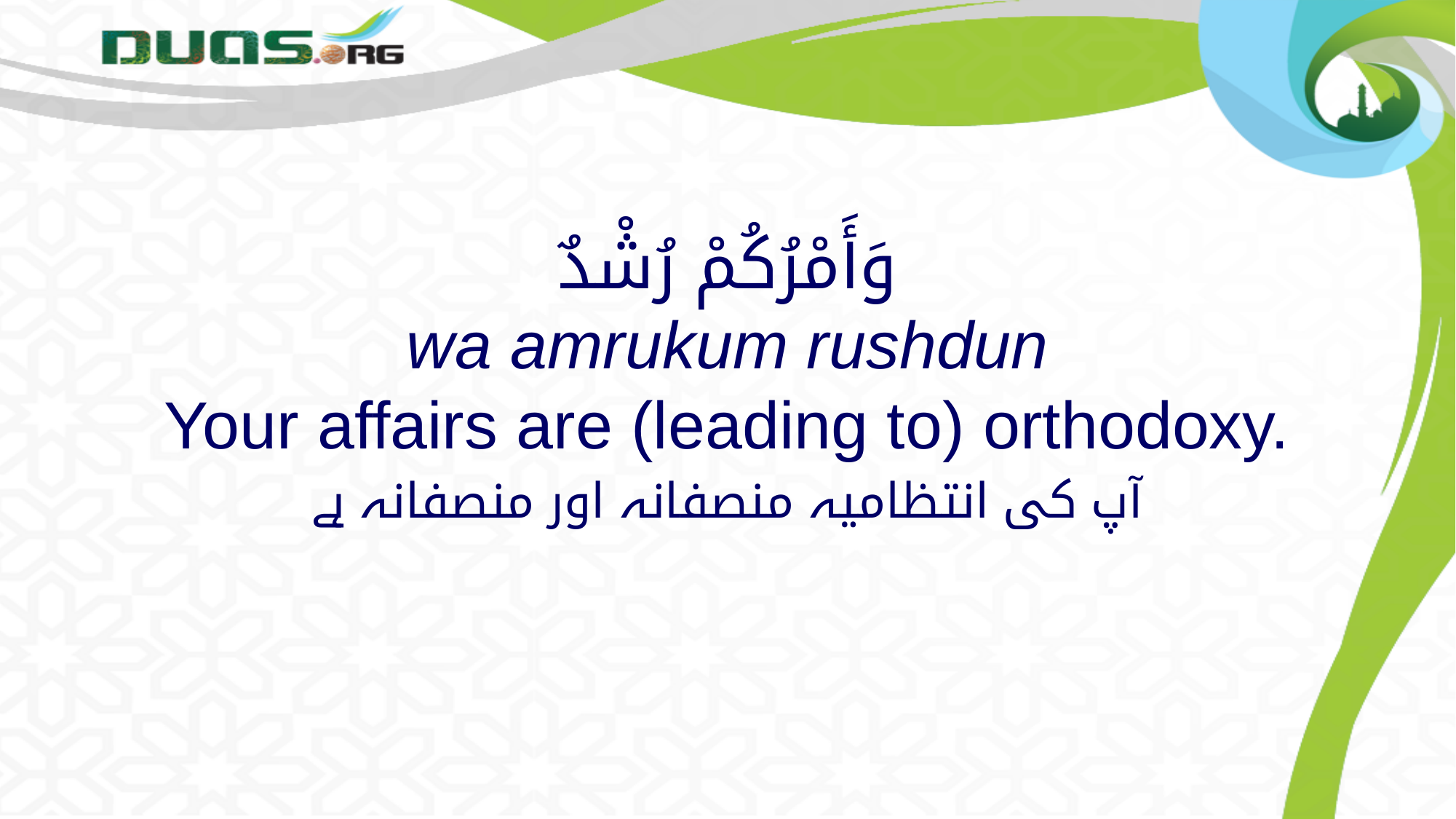

# وَأَمْرُكُمْ رُشْدٌ wa amrukum rushdun Your affairs are (leading to) orthodoxy.
آپ کی انتظامیہ منصفانہ اور منصفانہ ہے